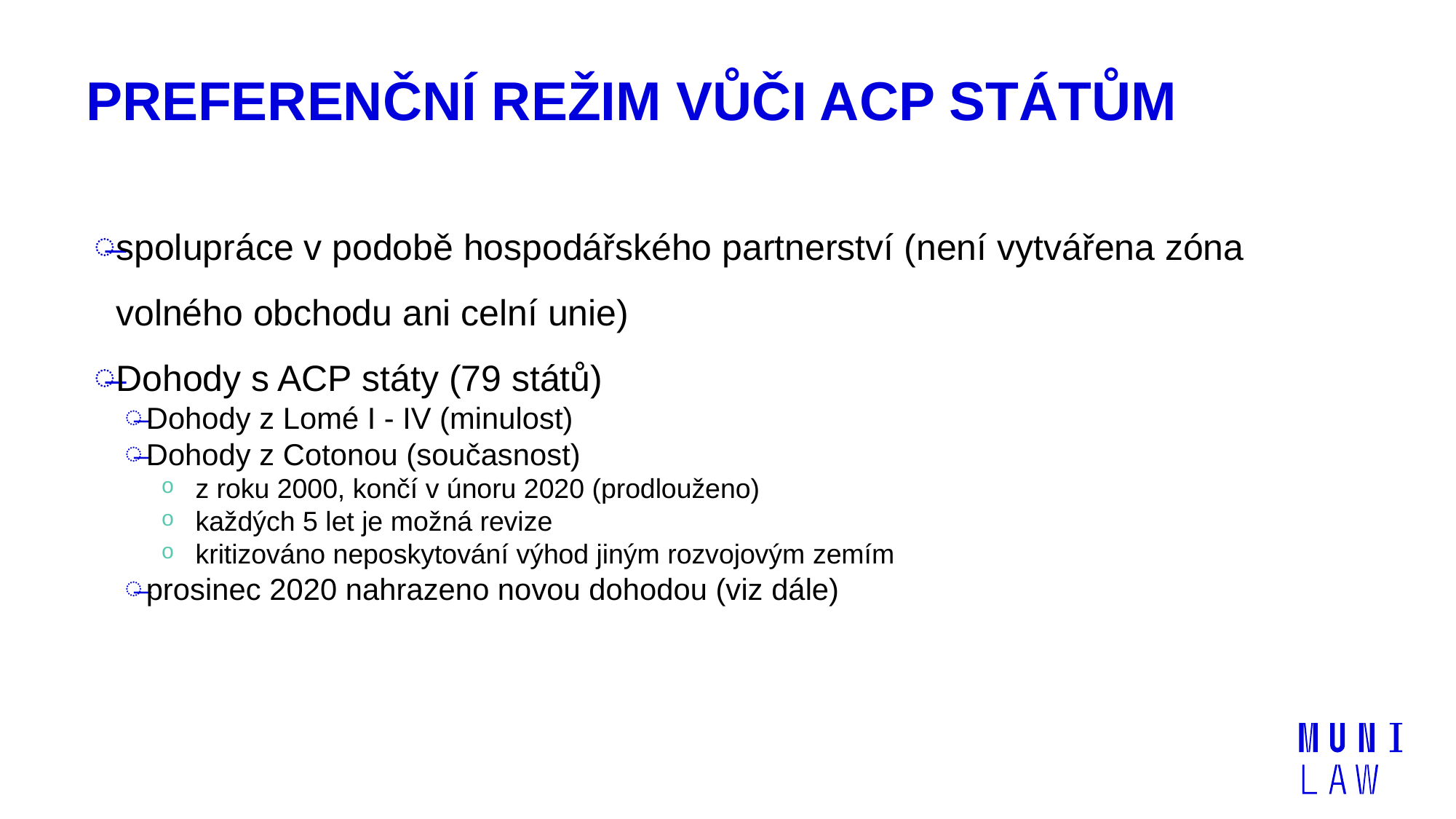

# Preferenční režim vůči ACP státům
spolupráce v podobě hospodářského partnerství (není vytvářena zóna volného obchodu ani celní unie)
Dohody s ACP státy (79 států)
Dohody z Lomé I - IV (minulost)
Dohody z Cotonou (současnost)
z roku 2000, končí v únoru 2020 (prodlouženo)
každých 5 let je možná revize
kritizováno neposkytování výhod jiným rozvojovým zemím
prosinec 2020 nahrazeno novou dohodou (viz dále)